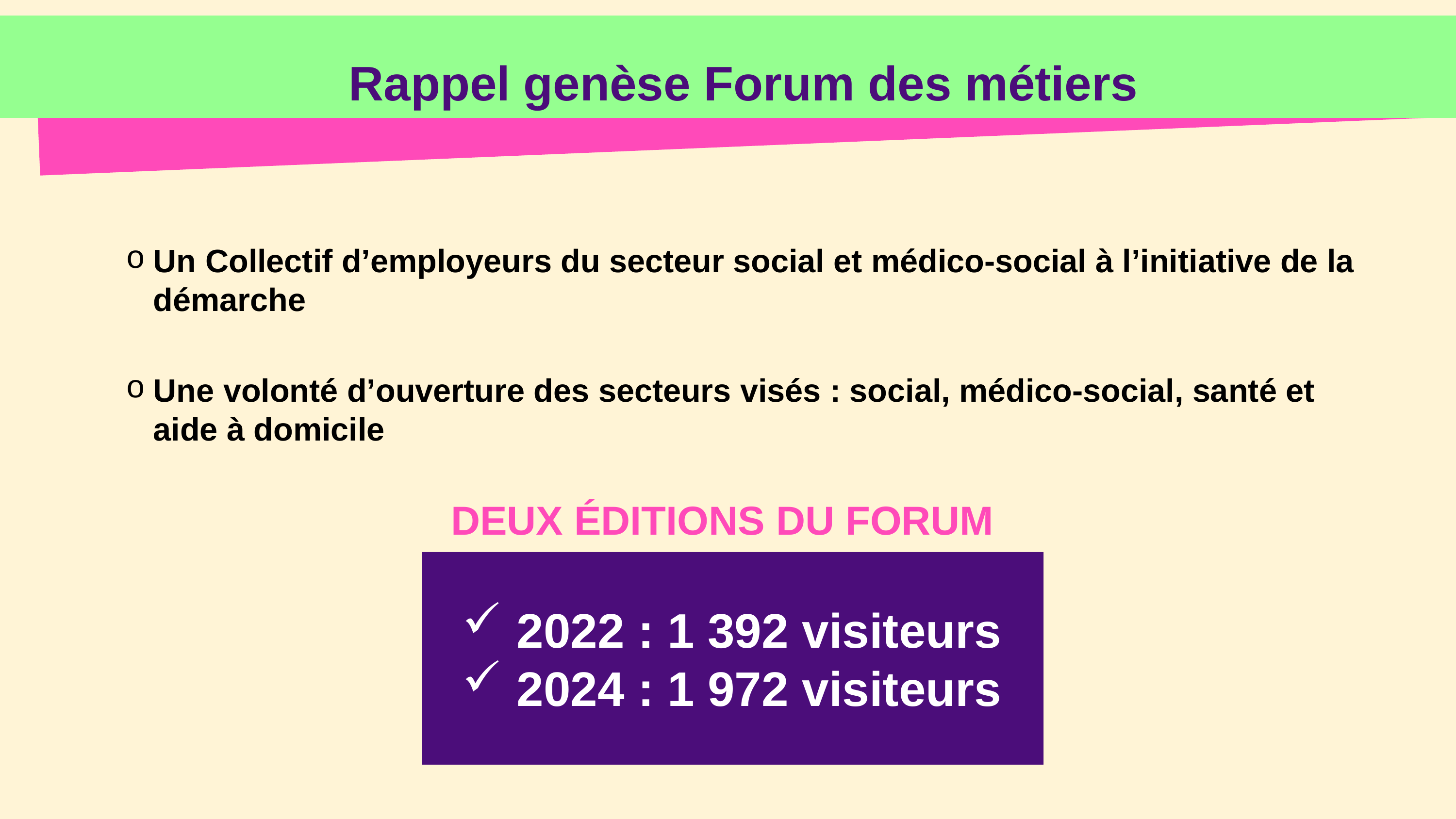

Rappel genèse Forum des métiers

Un Collectif d’employeurs du secteur social et médico-social à l’initiative de la démarche

Une volonté d’ouverture des secteurs visés : social, médico-social, santé et aide à domicile
DEUX ÉDITIONS DU FORUM

2022 : 1 392 visiteurs
2024 : 1 972 visiteurs